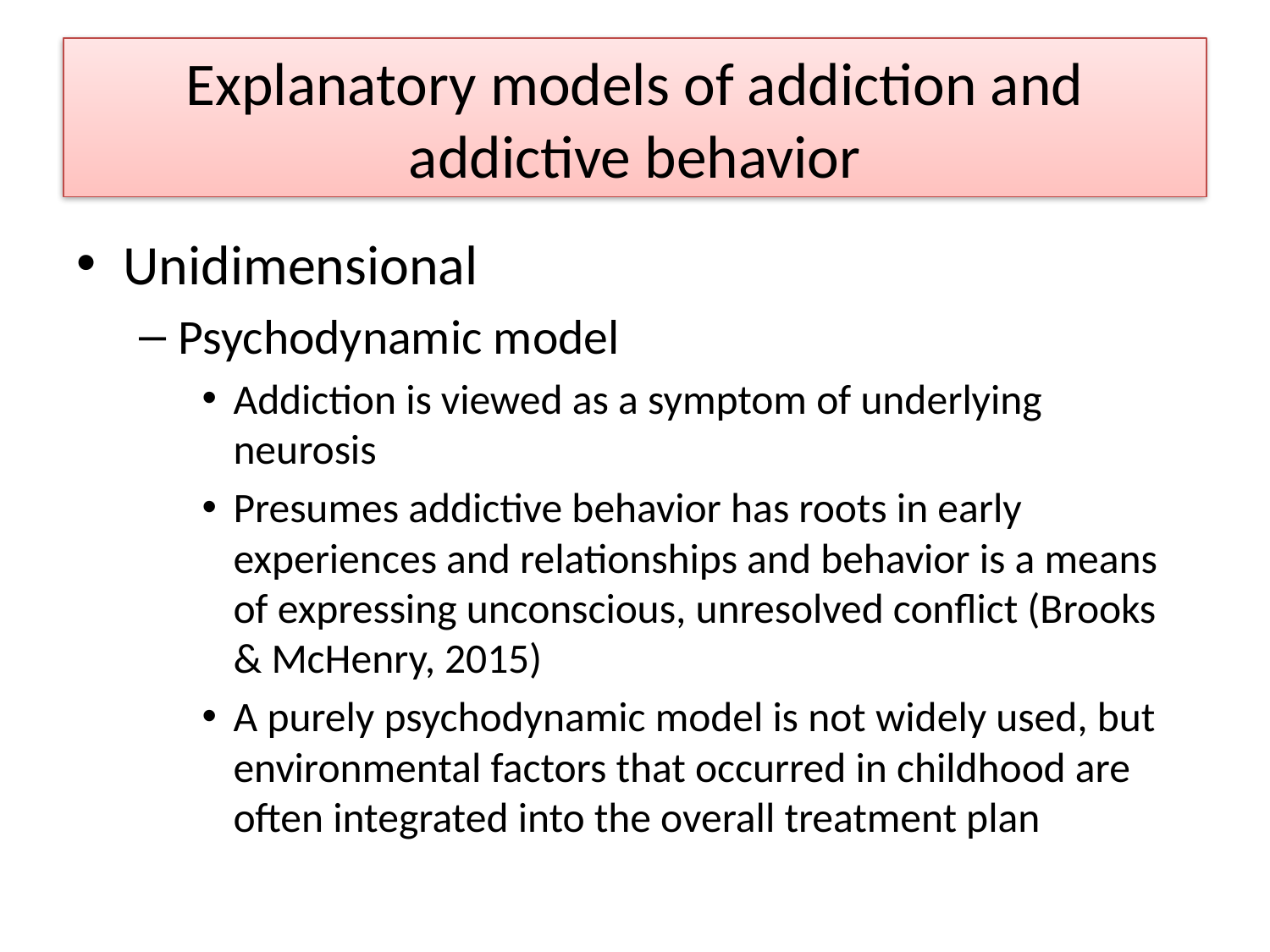

# Explanatory models of addiction and addictive behavior
Unidimensional
Psychodynamic model
Addiction is viewed as a symptom of underlying neurosis
Presumes addictive behavior has roots in early experiences and relationships and behavior is a means of expressing unconscious, unresolved conflict (Brooks & McHenry, 2015)
A purely psychodynamic model is not widely used, but environmental factors that occurred in childhood are often integrated into the overall treatment plan